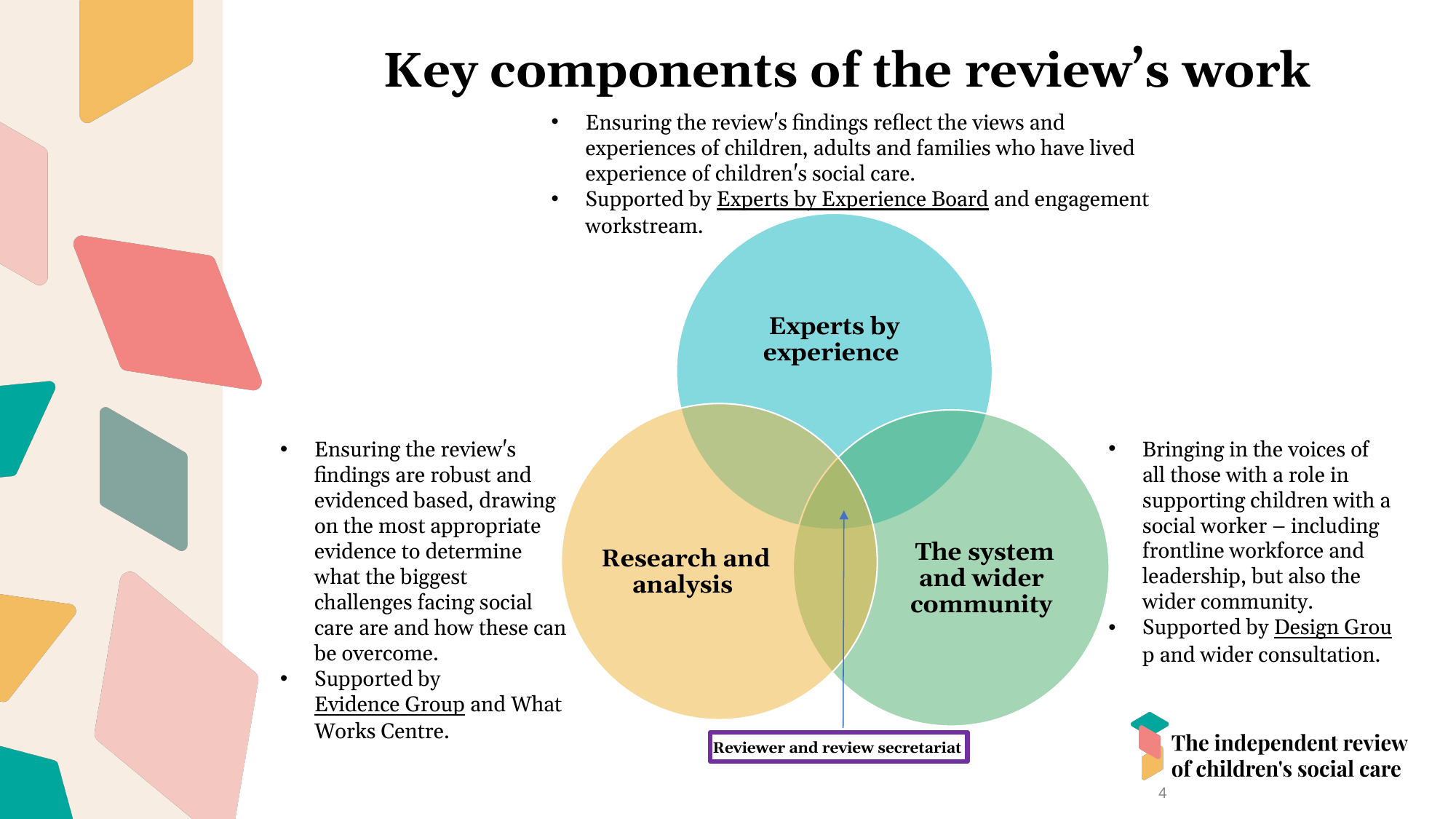

# Key components of the review’s work
Ensuring the review's findings reflect the views and experiences of children, adults and families who have lived experience of children's social care.
Supported by Experts by Experience Board and engagement workstream.

Experts by experience

Research and analysis
The system and wider  community
Bringing in the voices of all those with a role in supporting children with a social worker – including frontline workforce and leadership, but also the wider community.
Supported by Design Group and wider consultation.

Ensuring the review's findings are robust and evidenced based, drawing on the most appropriate evidence to determine what the biggest challenges facing social care are and how these can be overcome.
Supported by Evidence Group and What Works Centre.

Reviewer and review secretariat
4